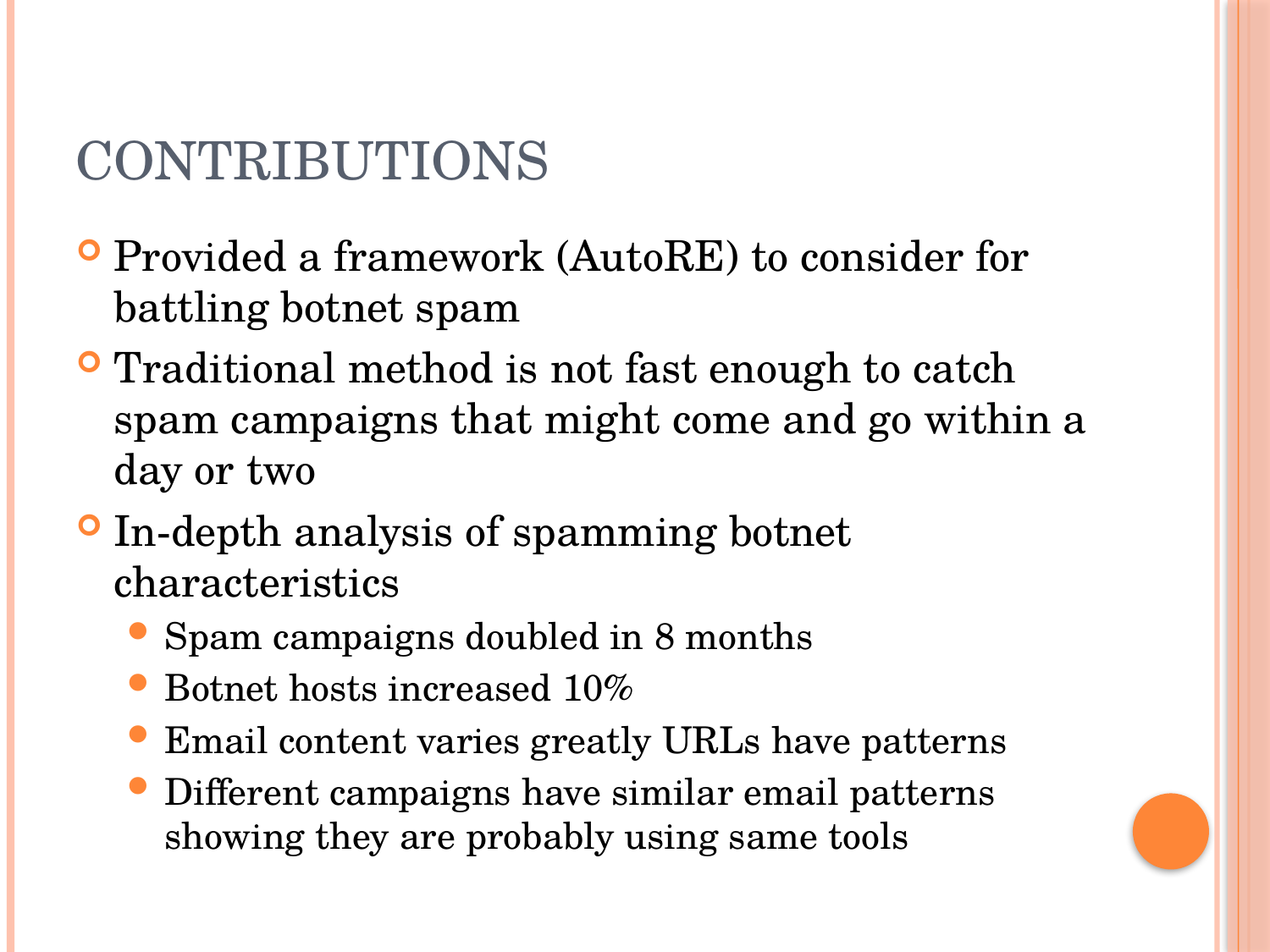

# Contributions
Provided a framework (AutoRE) to consider for battling botnet spam
Traditional method is not fast enough to catch spam campaigns that might come and go within a day or two
In-depth analysis of spamming botnet characteristics
Spam campaigns doubled in 8 months
Botnet hosts increased 10%
Email content varies greatly URLs have patterns
Different campaigns have similar email patterns showing they are probably using same tools